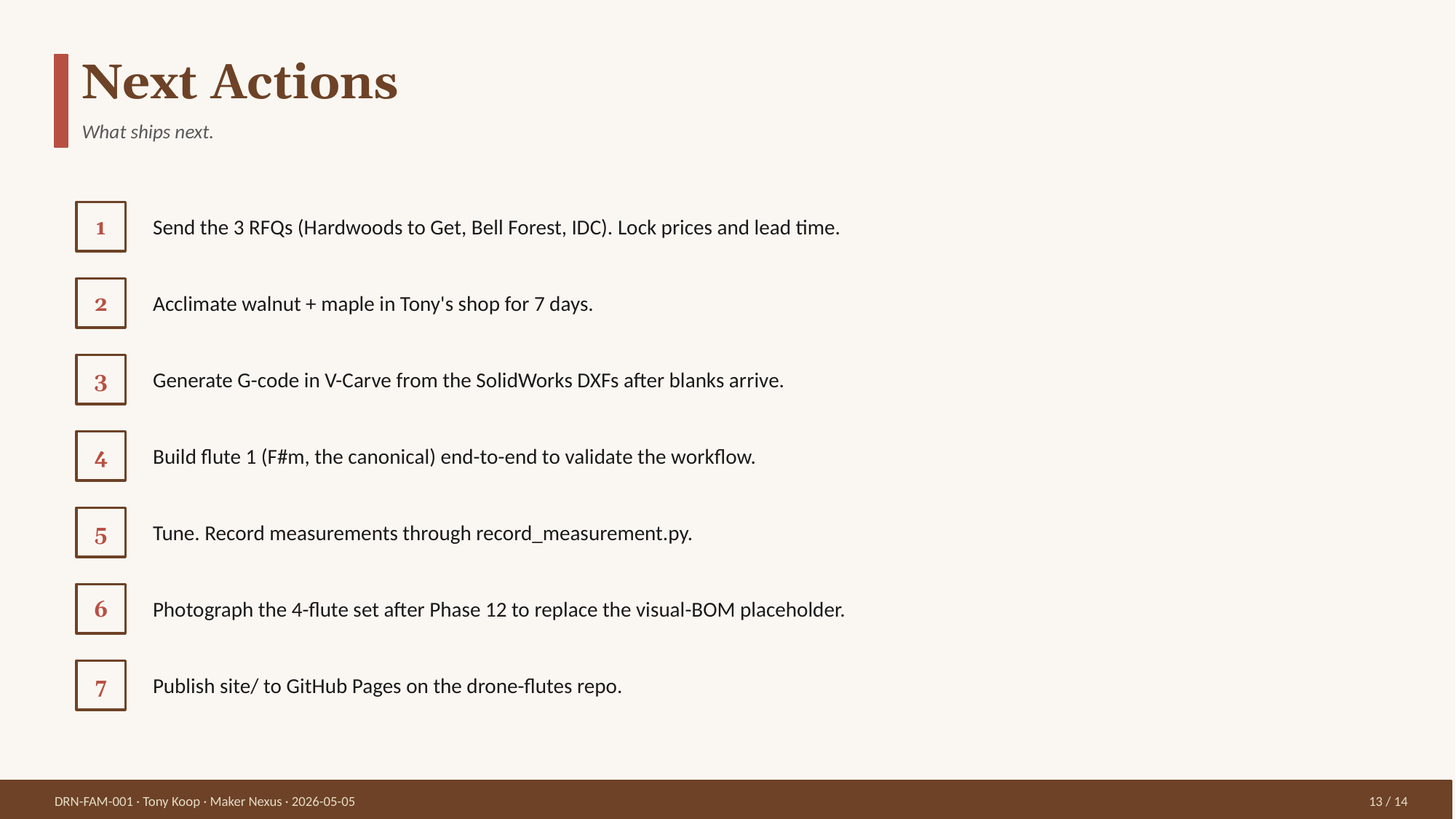

Next Actions

What ships next.
Send the 3 RFQs (Hardwoods to Get, Bell Forest, IDC). Lock prices and lead time.

1
Acclimate walnut + maple in Tony's shop for 7 days.

2
Generate G-code in V-Carve from the SolidWorks DXFs after blanks arrive.

3
Build flute 1 (F#m, the canonical) end-to-end to validate the workflow.

4
Tune. Record measurements through record_measurement.py.

5
Photograph the 4-flute set after Phase 12 to replace the visual-BOM placeholder.

6
Publish site/ to GitHub Pages on the drone-flutes repo.

7

DRN-FAM-001 · Tony Koop · Maker Nexus · 2026-05-05
13 / 14